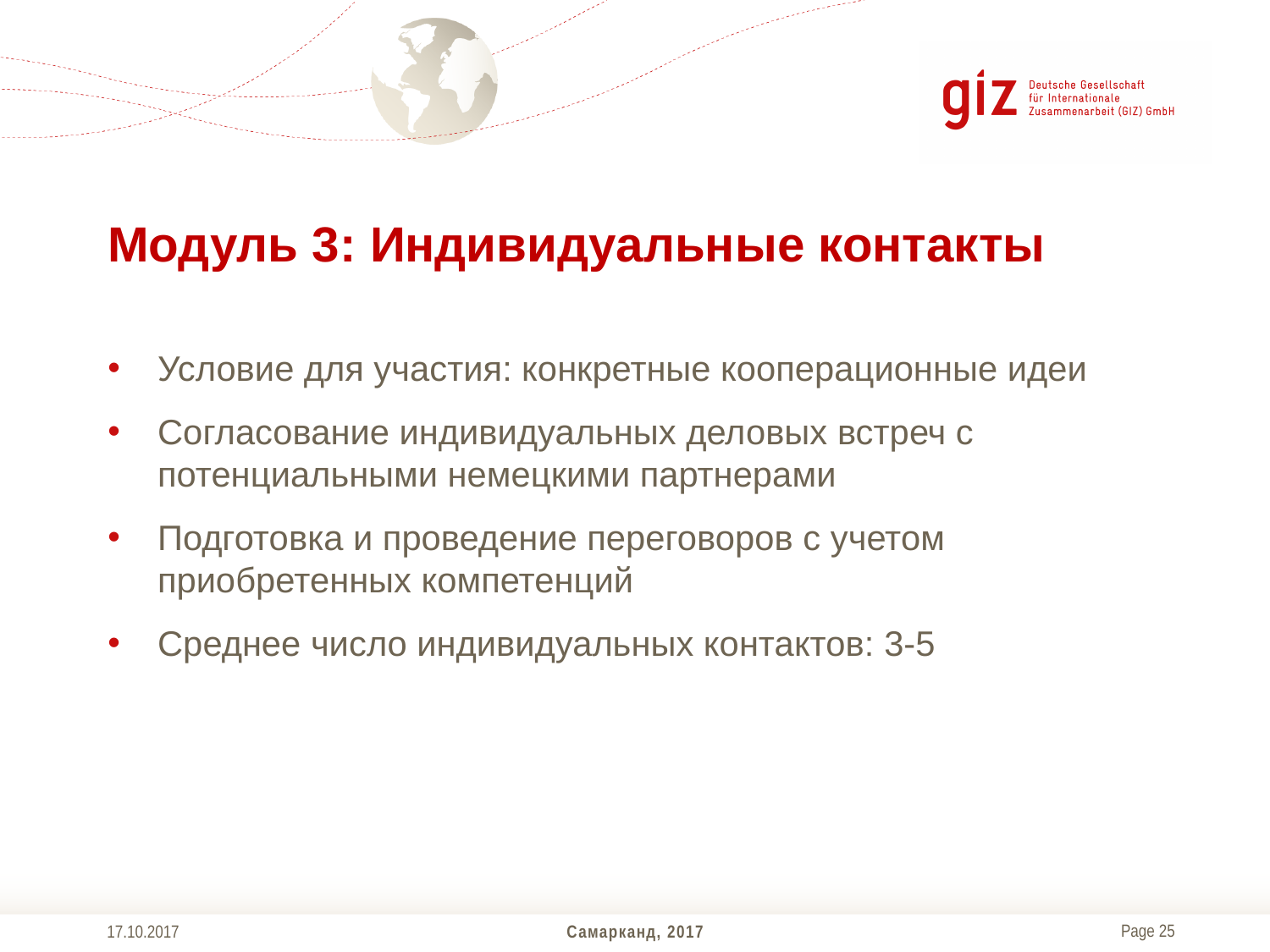

# Модуль 3: Индивидуальные контакты
Условие для участия: конкретные кооперационные идеи
Согласование индивидуальных деловых встреч с потенциальными немецкими партнерами
Подготовка и проведение переговоров с учетом приобретенных компетенций
Среднее число индивидуальных контактов: 3-5
17.10.2017
Самарканд, 2017